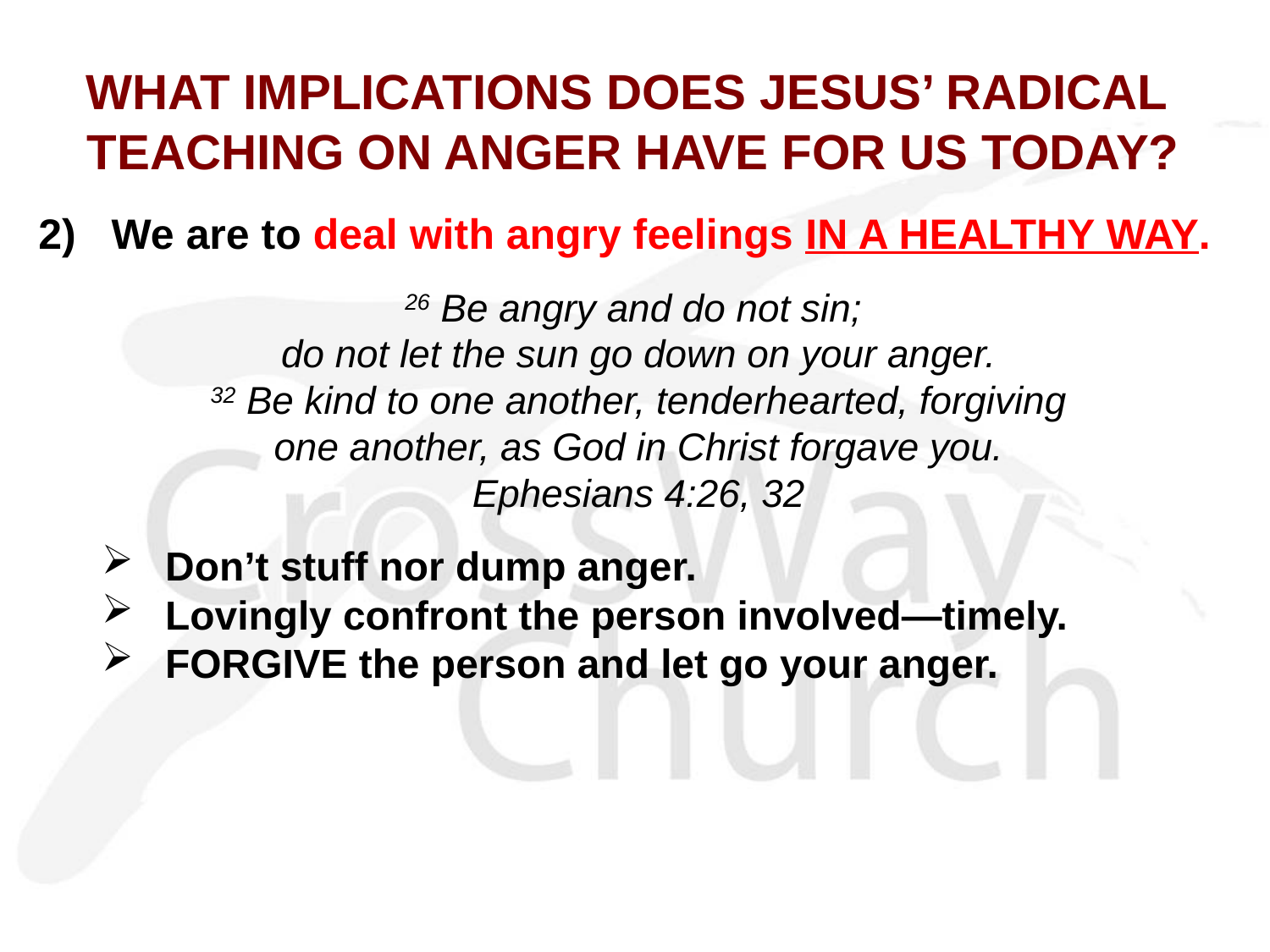

# WHAT IMPLICATIONS DOES JESUS’ RADICAL TEACHING ON ANGER HAVE FOR US TODAY?
2)   We are to deal with angry feelings IN A HEALTHY WAY.

26 Be angry and do not sin;
do not let the sun go down on your anger.
 32 Be kind to one another, tenderhearted, forgiving
one another, as God in Christ forgave you.
Ephesians 4:26, 32

Don’t stuff nor dump anger.
Lovingly confront the person involved—timely.
FORGIVE the person and let go your anger.